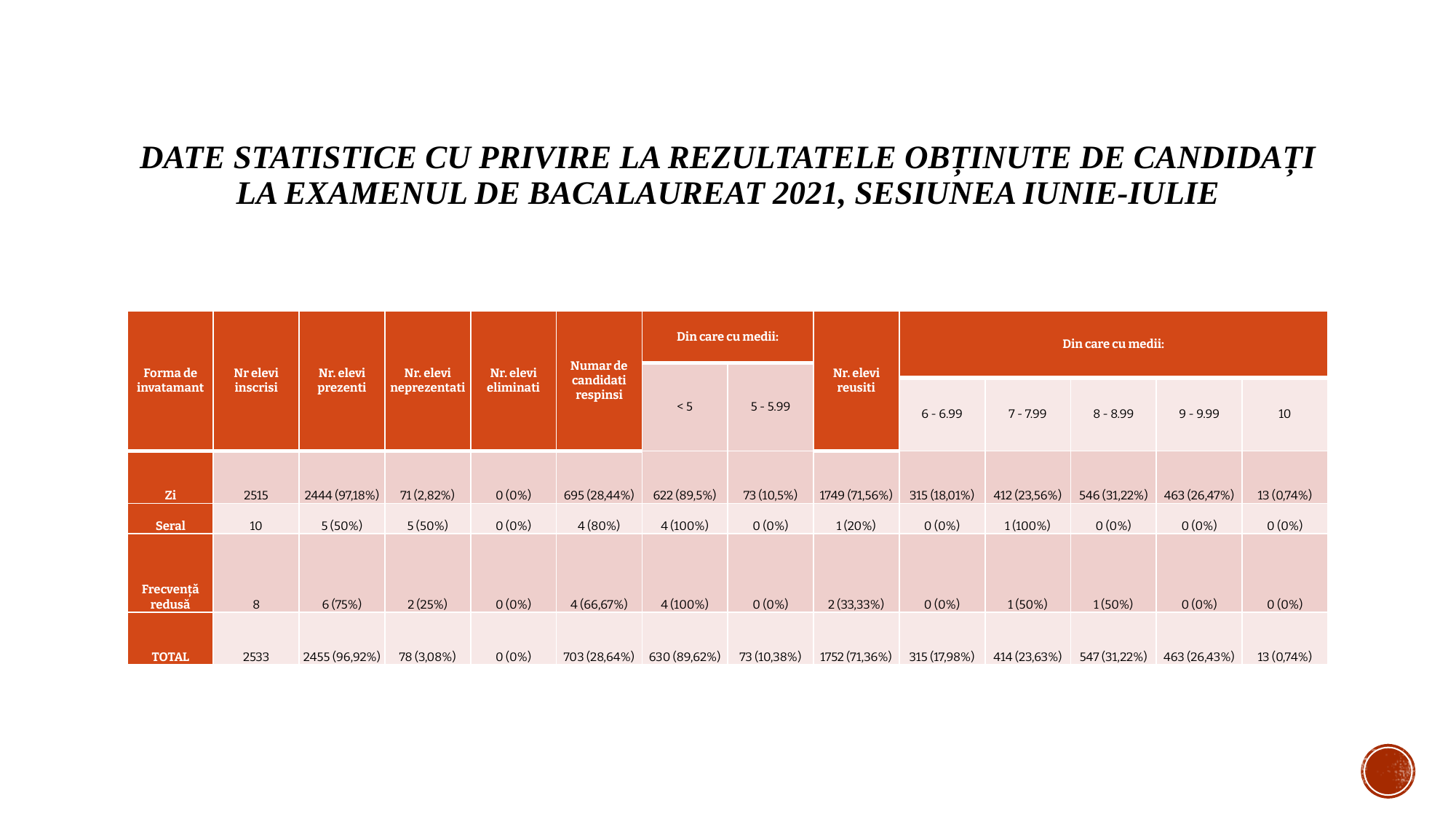

# Date statistice cu privire la rezultatele obținute de candidați la examenul de Bacalaureat 2021, sesiunea iunie-iulie
| Forma de invatamant | Nr elevi inscrisi | Nr. elevi prezenti | Nr. elevi neprezentati | Nr. elevi eliminati | Numar de candidati respinsi | Din care cu medii: |  | Nr. elevi reusiti | Din care cu medii: |  |  |  |  |
| --- | --- | --- | --- | --- | --- | --- | --- | --- | --- | --- | --- | --- | --- |
|  |  |  |  |  |  | < 5 | 5 - 5.99 |  |  |  |  |  |  |
|  |  |  |  |  |  |  |  |  | 6 - 6.99 | 7 - 7.99 | 8 - 8.99 | 9 - 9.99 | 10 |
| Zi | 2515 | 2444 (97,18%) | 71 (2,82%) | 0 (0%) | 695 (28,44%) | 622 (89,5%) | 73 (10,5%) | 1749 (71,56%) | 315 (18,01%) | 412 (23,56%) | 546 (31,22%) | 463 (26,47%) | 13 (0,74%) |
| Seral | 10 | 5 (50%) | 5 (50%) | 0 (0%) | 4 (80%) | 4 (100%) | 0 (0%) | 1 (20%) | 0 (0%) | 1 (100%) | 0 (0%) | 0 (0%) | 0 (0%) |
| Frecvență redusă | 8 | 6 (75%) | 2 (25%) | 0 (0%) | 4 (66,67%) | 4 (100%) | 0 (0%) | 2 (33,33%) | 0 (0%) | 1 (50%) | 1 (50%) | 0 (0%) | 0 (0%) |
| TOTAL | 2533 | 2455 (96,92%) | 78 (3,08%) | 0 (0%) | 703 (28,64%) | 630 (89,62%) | 73 (10,38%) | 1752 (71,36%) | 315 (17,98%) | 414 (23,63%) | 547 (31,22%) | 463 (26,43%) | 13 (0,74%) |